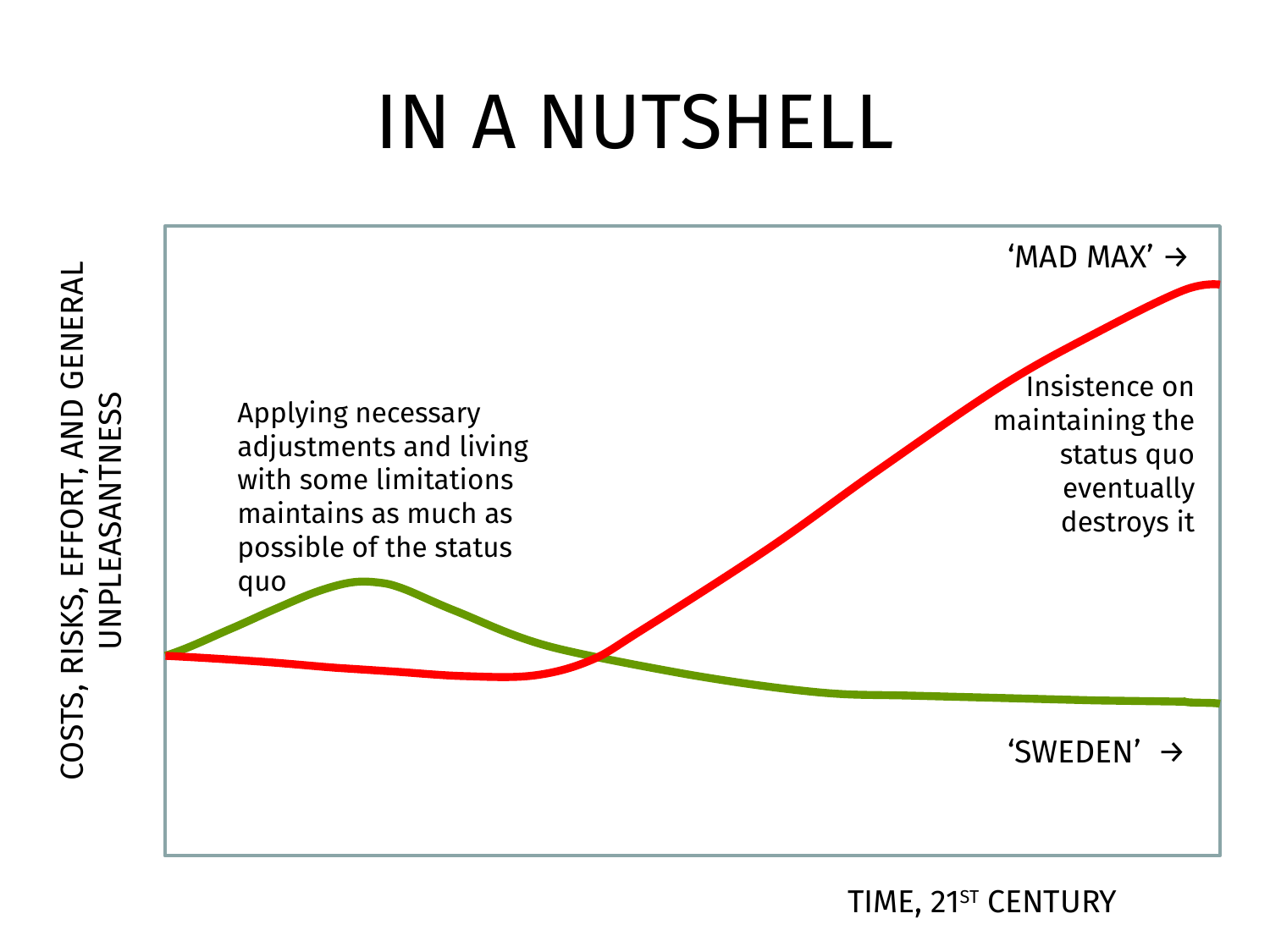

# IN A NUTSHELL

‘MAD MAX’ →

Insistence on maintaining the status quo eventually destroys it
Applying necessary adjustments and living with some limitations maintains as much as possible of the status quo
COSTS, RISKS, EFFORT, AND GENERAL UNPLEASANTNESS

‘SWEDEN’  →
TIME, 21ST CENTURY